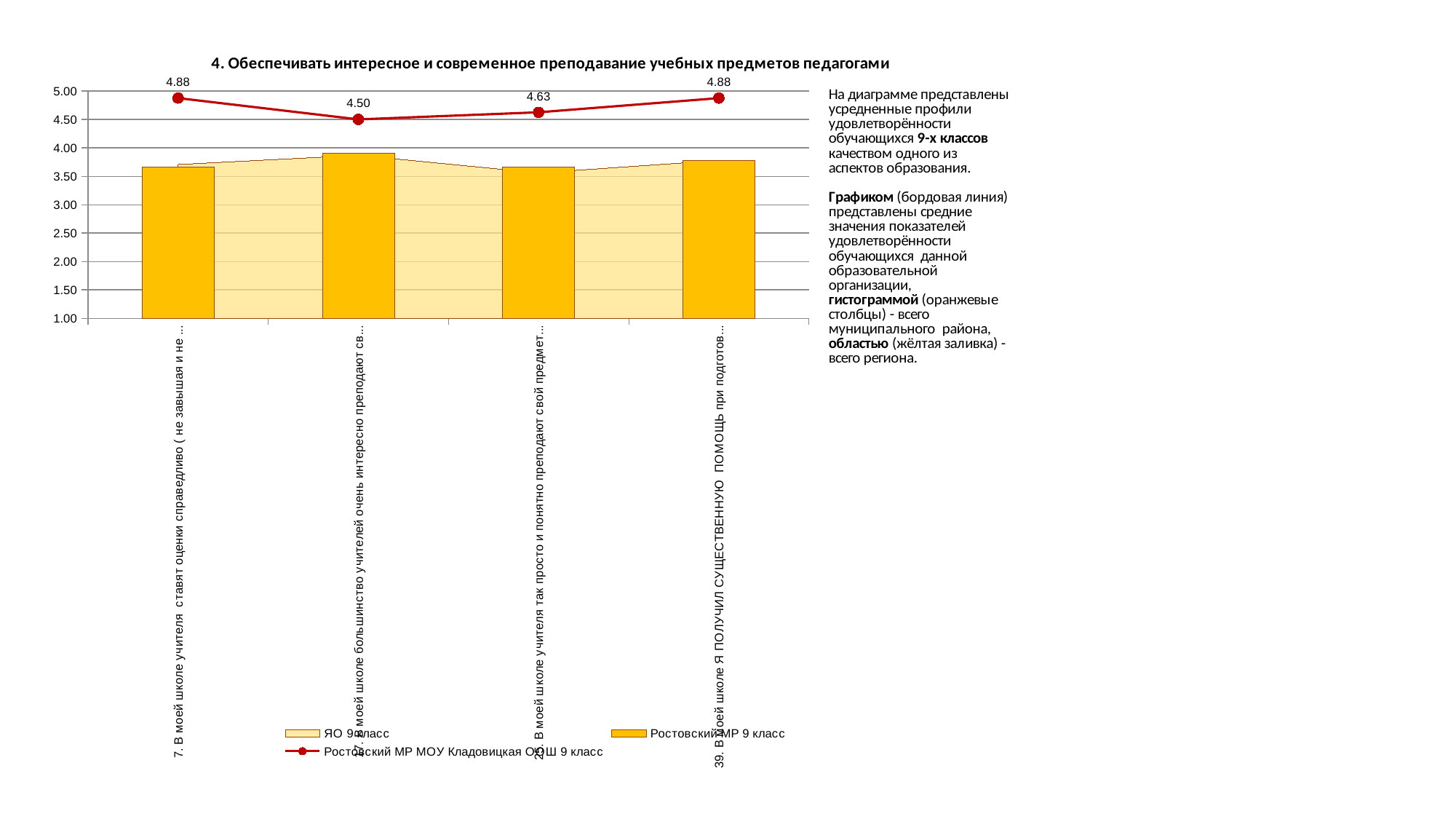

### Chart

| Category | ЯО 9 класс | Ростовский МР 9 класс | Ростовский МР МОУ Кладовицкая ООШ 9 класс |
|---|---|---|---|
| 7. В моей школе учителя  ставят оценки справедливо ( не завышая и не занижая) | 3.7054502874175004 | 3.6653061224489796 | 4.875 |
| 17. В моей школе большинство учителей очень интересно преподают свой предмет | 3.867894400681286 | 3.906122448979592 | 4.5 |
| 25. В моей школе учителя так просто и понятно преподают свой предмет, что каждый способен его усвоить | 3.557164147328082 | 3.657142857142857 | 4.625 |
| 39. В моей школе Я ПОЛУЧИЛ СУЩЕСТВЕННУЮ  ПОМОЩЬ при подготовке к ЕГЭ (ОГЭ) | 3.777304662550564 | 3.779591836734694 | 4.875 |